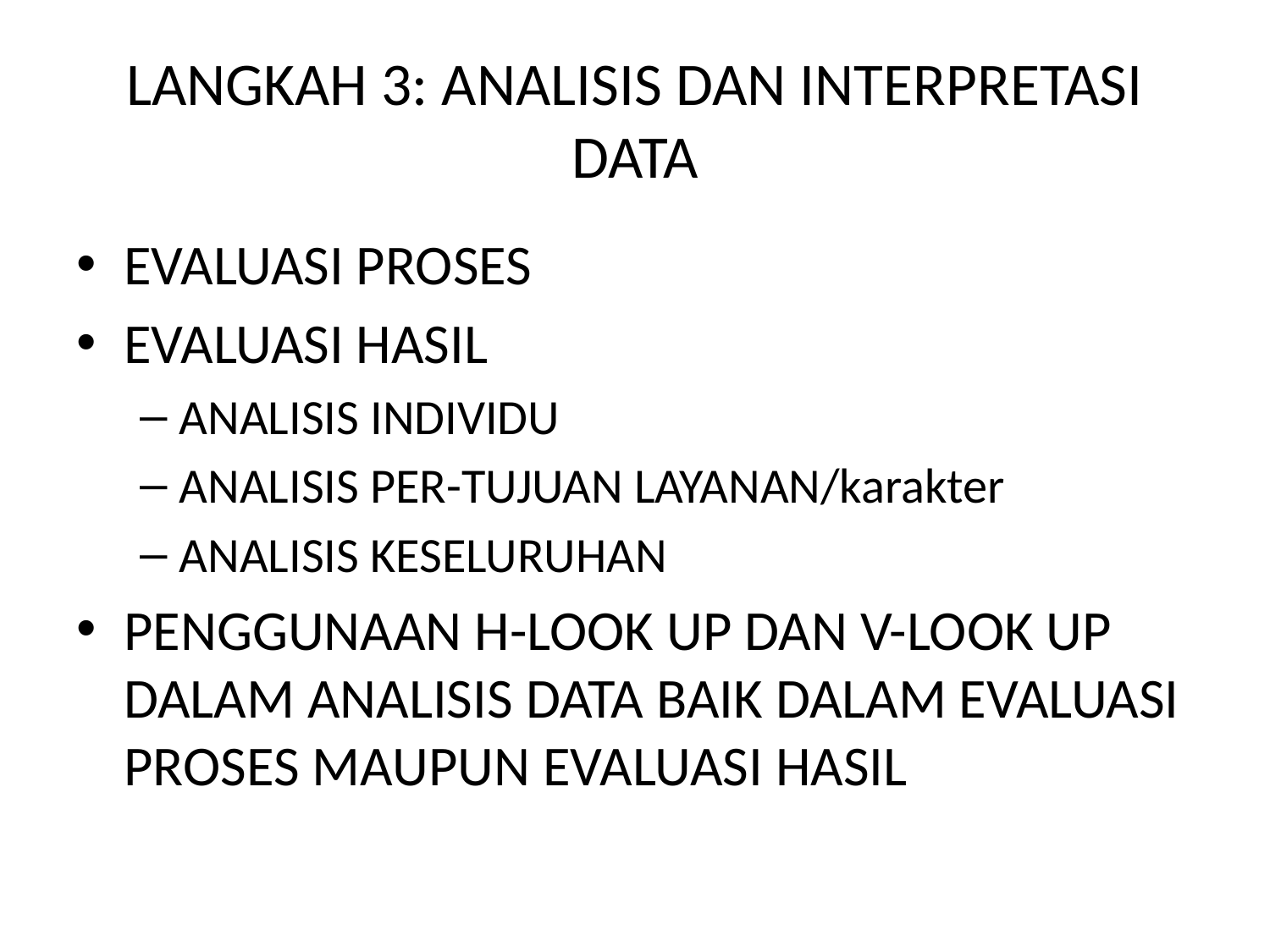

# LANGKAH 3: ANALISIS DAN INTERPRETASI DATA
EVALUASI PROSES
EVALUASI HASIL
ANALISIS INDIVIDU
ANALISIS PER-TUJUAN LAYANAN/karakter
ANALISIS KESELURUHAN
PENGGUNAAN H-LOOK UP DAN V-LOOK UP DALAM ANALISIS DATA BAIK DALAM EVALUASI PROSES MAUPUN EVALUASI HASIL